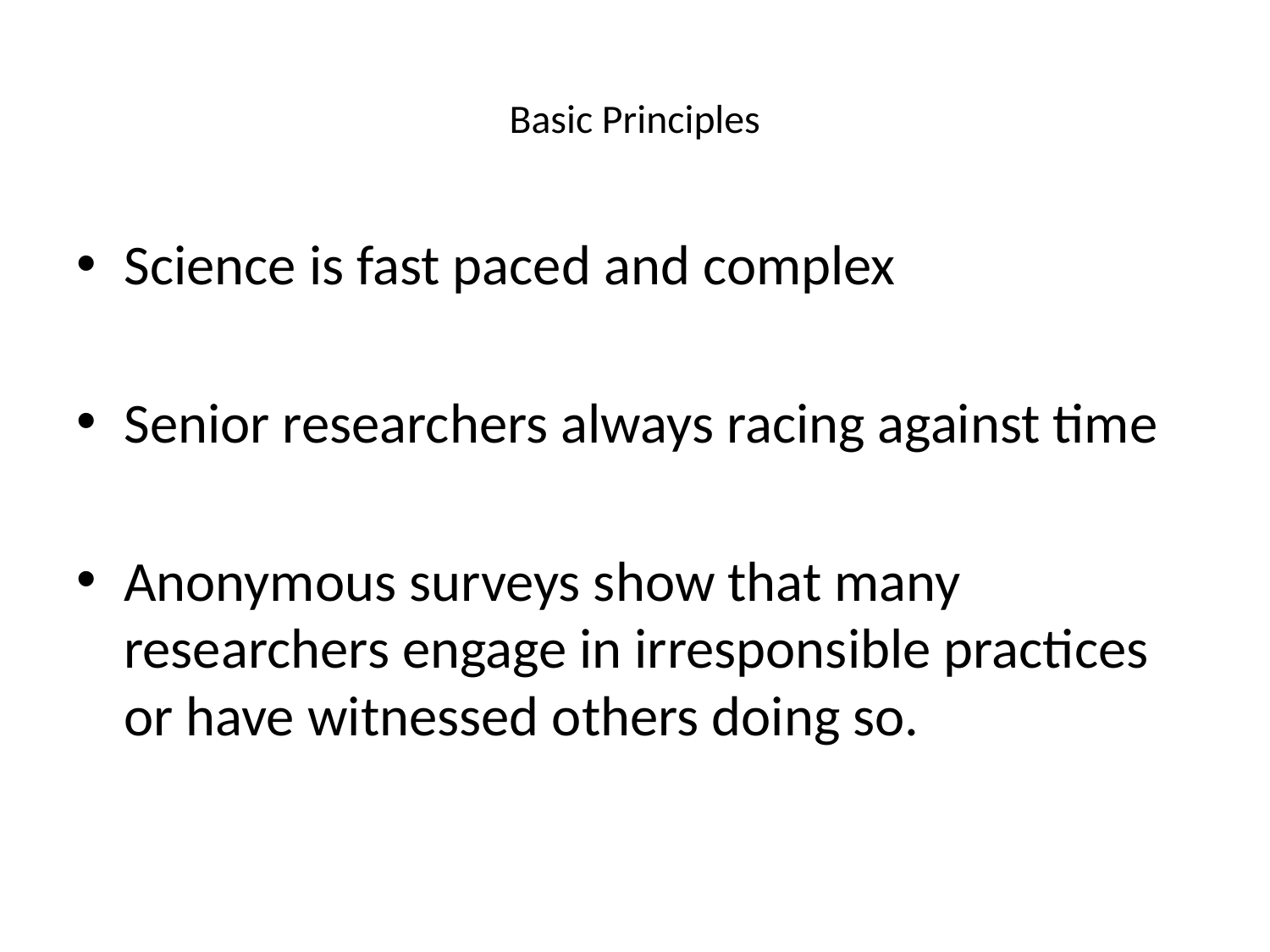

# Basic Principles
Science is fast paced and complex

Senior researchers always racing against time

Anonymous surveys show that many researchers engage in irresponsible practices or have witnessed others doing so.